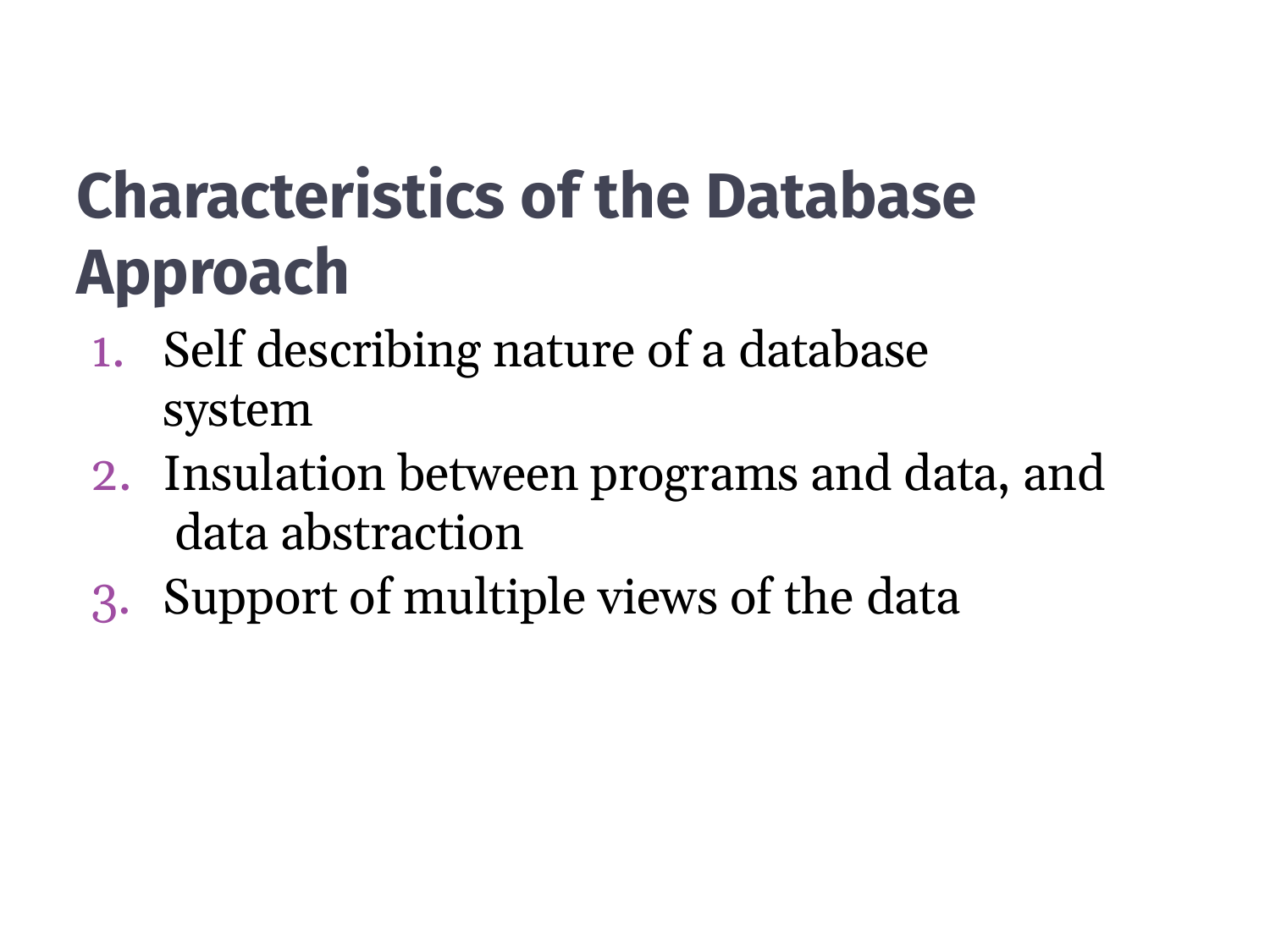

9
Characteristics of the Database  Approach
Self describing nature of a database system
Insulation between programs and data, and  data abstraction
Support of multiple views of the data